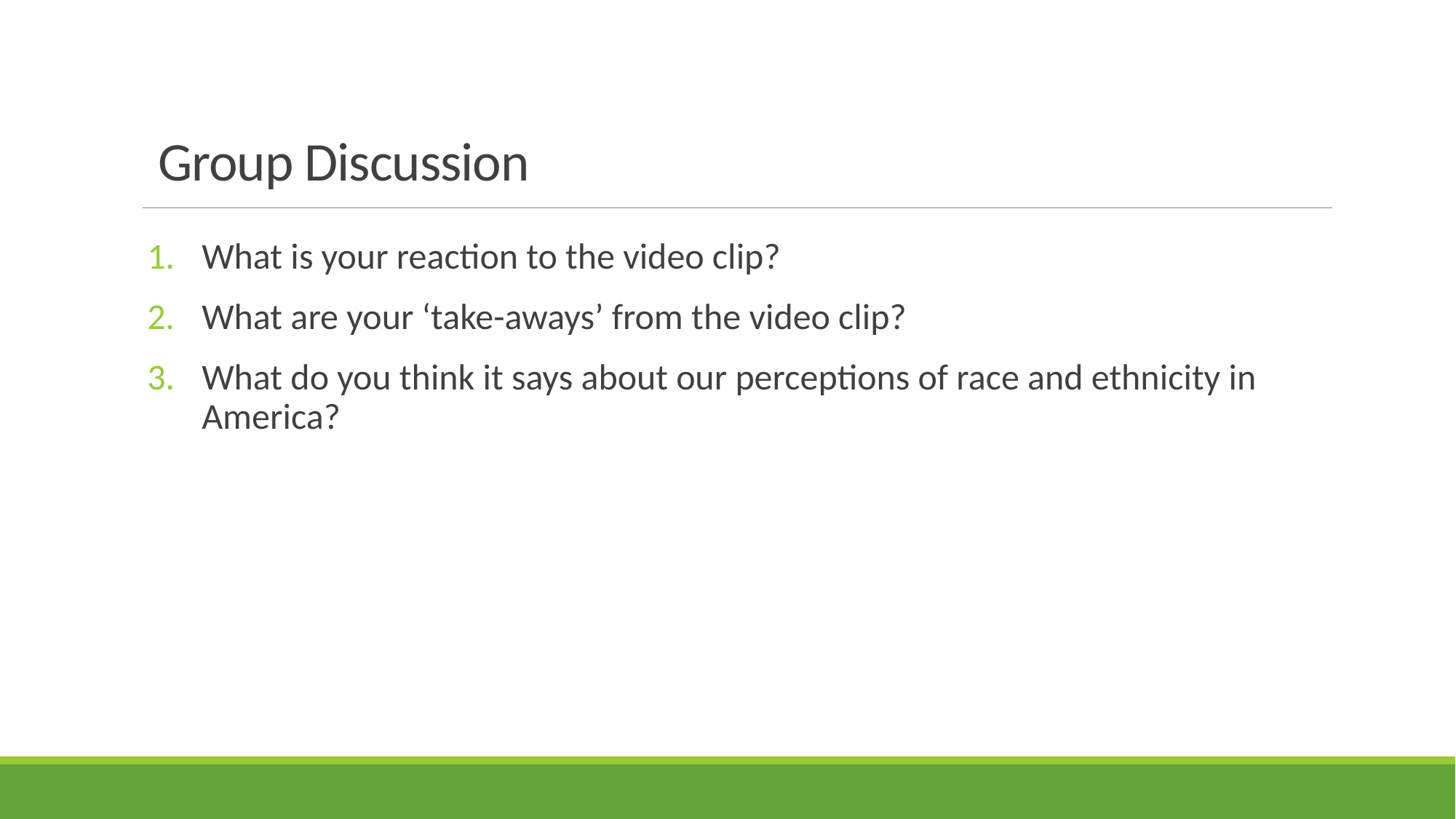

# Group Discussion
What is your reaction to the video clip?
What are your ‘take-aways’ from the video clip?
What do you think it says about our perceptions of race and ethnicity in America?